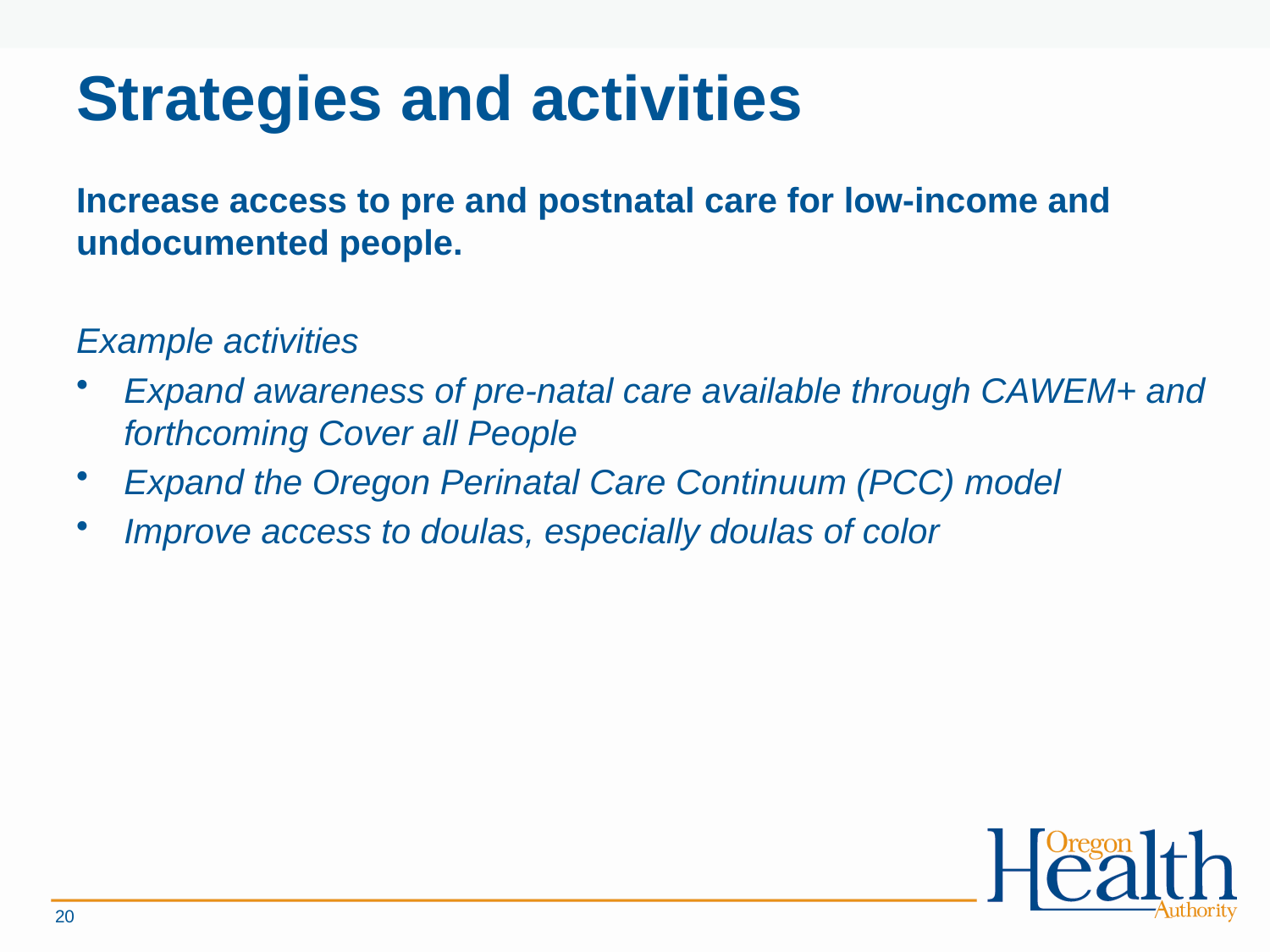

# Strategies and activities
Increase access to pre and postnatal care for low-income and undocumented people.

Example activities
Expand awareness of pre-natal care available through CAWEM+ and forthcoming Cover all People
Expand the Oregon Perinatal Care Continuum (PCC) model
Improve access to doulas, especially doulas of color

20